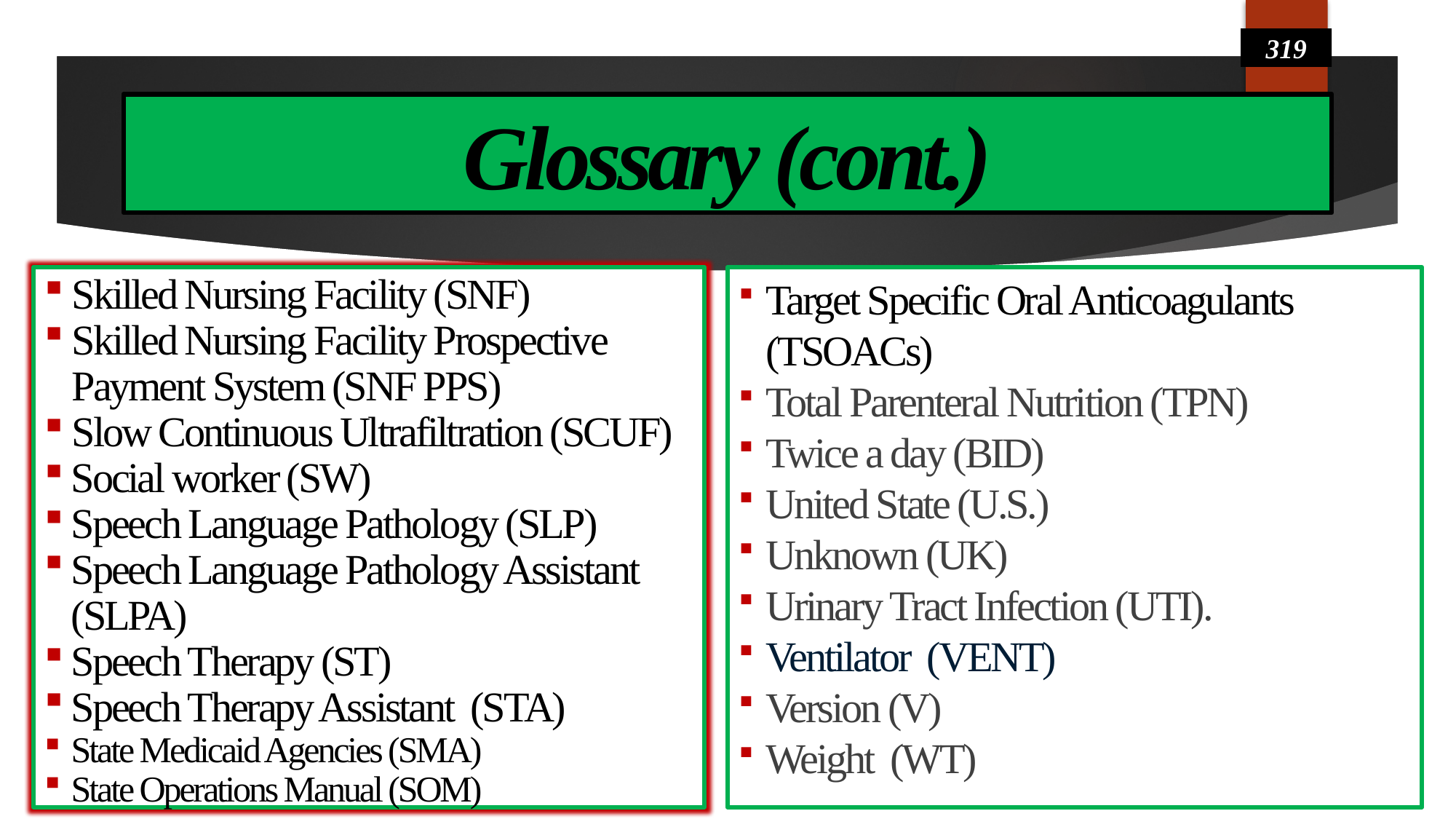

319
# Glossary (cont.)
Skilled Nursing Facility (SNF)
Skilled Nursing Facility Prospective Payment System (SNF PPS)
Slow Continuous Ultrafiltration (SCUF)
Social worker (SW)
Speech Language Pathology (SLP)
Speech Language Pathology Assistant (SLPA)
Speech Therapy (ST)
Speech Therapy Assistant  (STA)
State Medicaid Agencies (SMA)
State Operations Manual (SOM)

Target Specific Oral Anticoagulants (TSOACs)
Total Parenteral Nutrition (TPN)
Twice a day (BID)
United State (U.S.)
Unknown (UK)
Urinary Tract Infection (UTI).
Ventilator  (VENT)
Version (V)
Weight  (WT)